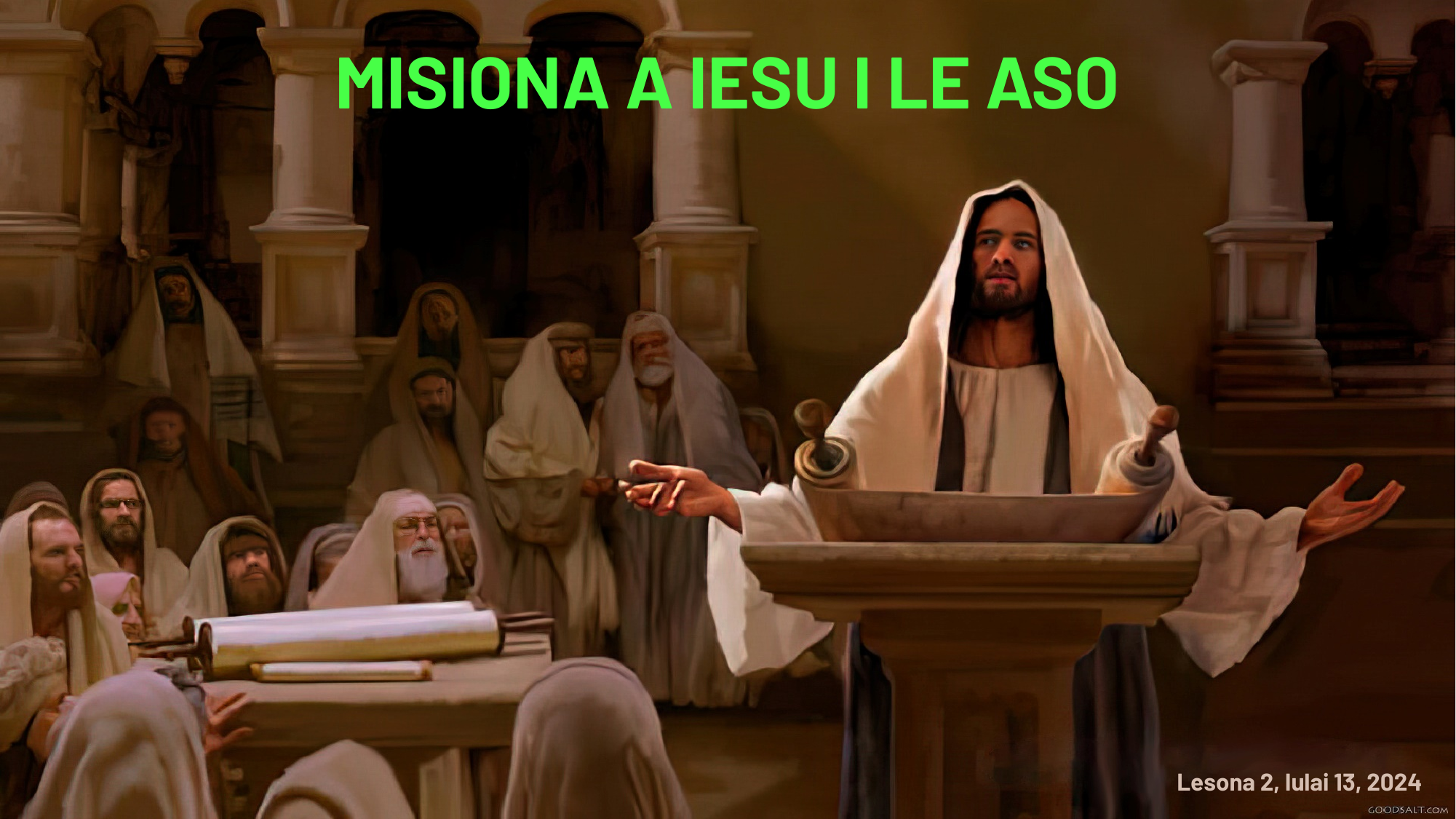

MISIONA A IESU I LE ASO
Lesona 2, Iulai 13, 2024